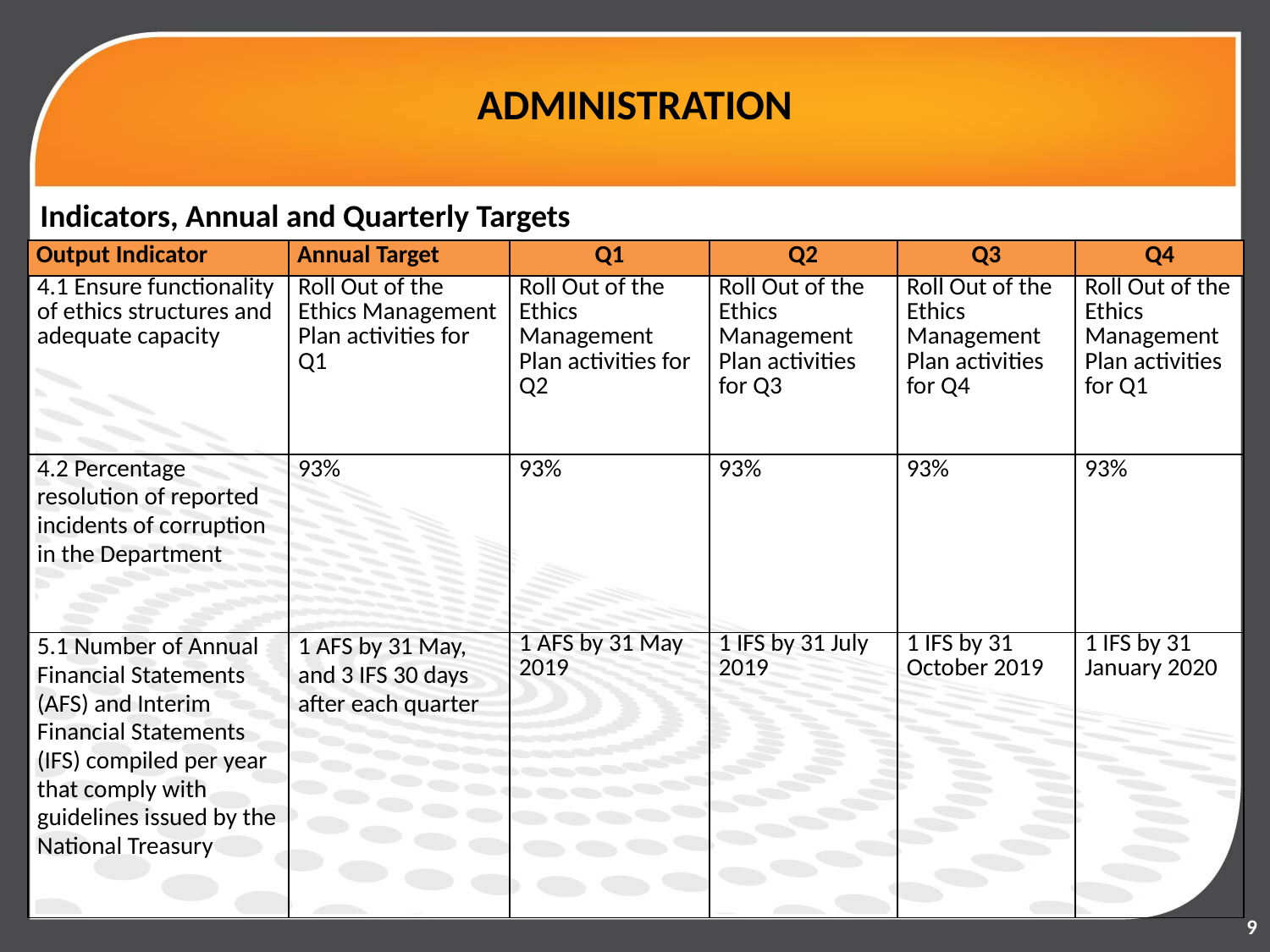

# ADMINISTRATION
Indicators, Annual and Quarterly Targets
| Output Indicator | Annual Target | Q1 | Q2 | Q3 | Q4 |
| --- | --- | --- | --- | --- | --- |
| 4.1 Ensure functionality of ethics structures and adequate capacity | Roll Out of the Ethics Management Plan activities for Q1 | Roll Out of the Ethics Management Plan activities for Q2 | Roll Out of the Ethics Management Plan activities for Q3 | Roll Out of the Ethics Management Plan activities for Q4 | Roll Out of the Ethics Management Plan activities for Q1 |
| 4.2 Percentage resolution of reported incidents of corruption in the Department | 93% | 93% | 93% | 93% | 93% |
| 5.1 Number of Annual Financial Statements (AFS) and Interim Financial Statements (IFS) compiled per year that comply with guidelines issued by the National Treasury | 1 AFS by 31 May, and 3 IFS 30 days after each quarter | 1 AFS by 31 May 2019 | 1 IFS by 31 July 2019 | 1 IFS by 31 October 2019 | 1 IFS by 31 January 2020 |
9